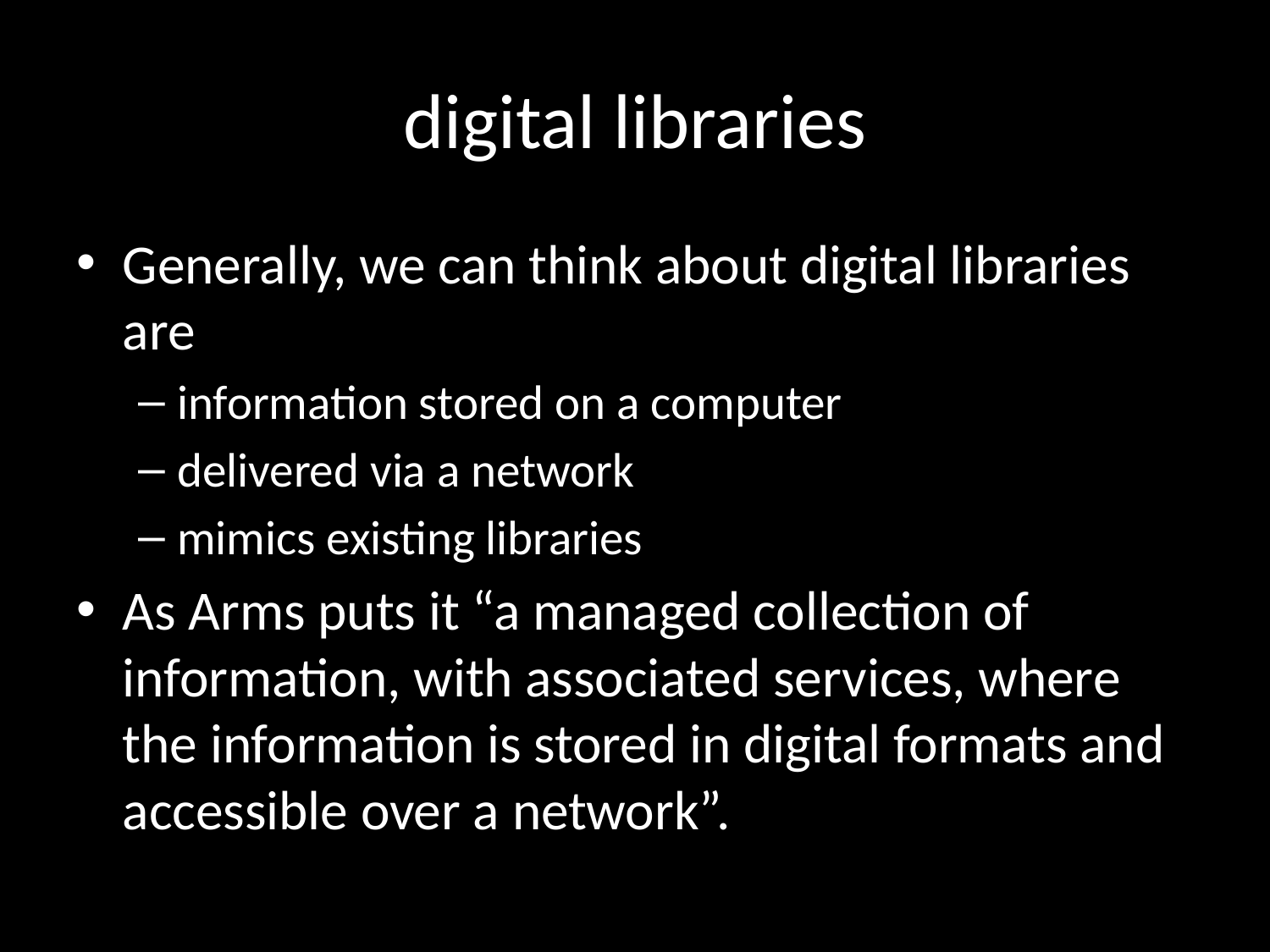

# digital libraries
Generally, we can think about digital libraries are
information stored on a computer
delivered via a network
mimics existing libraries
As Arms puts it “a managed collection of information, with associated services, where the information is stored in digital formats and accessible over a network”.